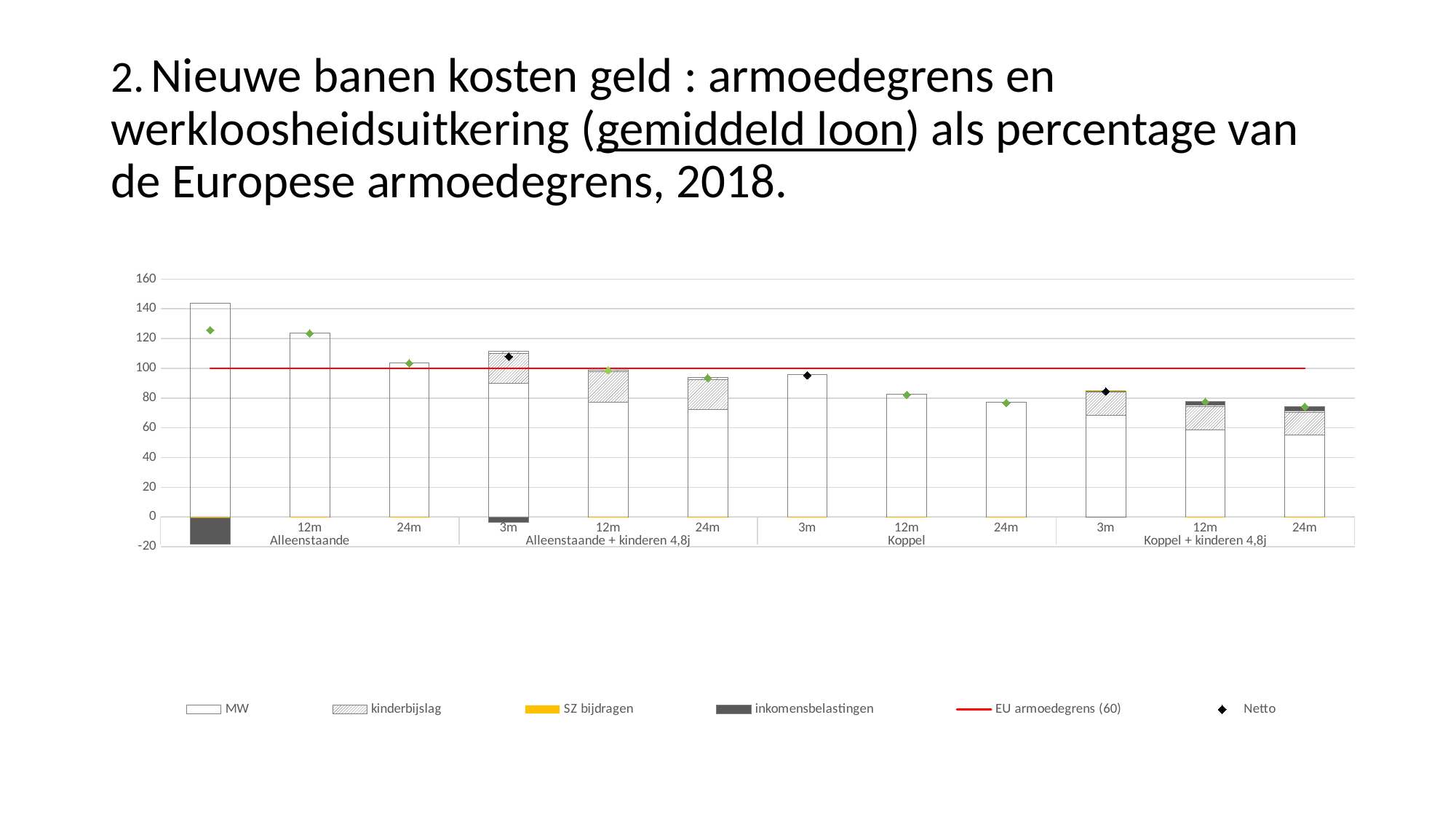

# 2. Nieuwe banen kosten geld : armoedegrens en werkloosheidsuitkering (gemiddeld loon) als percentage van de Europese armoedegrens, 2018.

### Chart

| Category | MW | kinderbijslag | schooltoelage | SZ bijdragen | inkomensbelastingen | EU armoedegrens (60) | Netto |
|---|---|---|---|---|---|---|---|
| 3m | 143.7500703630735 | 0.0 | 0.0 | -0.358851674641148 | -17.6656346749226 | 100.0 | 125.72558401350973 |
| 12m | 123.66282015198425 | 0.0 | 0.0 | -0.183225443287363 | 0.0 | 100.0 | 123.47959470869687 |
| 24m | 103.61947649873346 | 0.0 | 0.0 | -0.183225443287363 | 0.0 | 100.0 | 103.43625105544612 |
| 3m | 89.8437939769209 | 20.32683647621728 | 1.1225548831972978 | -0.224282296650718 | -3.21225021108922 | 100.0 | 107.85665282859553 |
| 12m | 77.28926259499013 | 20.32683647621728 | 1.1225548831972978 | -0.114515902054602 | 0.0 | 100.0 | 98.62413805235012 |
| 24m | 72.22628764424431 | 20.32683647621728 | 1.1225548831972978 | -0.114515902054602 | 0.0 | 100.0 | 93.56116310160428 |
| 3m | 95.83338024204897 | 0.0 | 0.0 | -0.478468899521531 | 0.0 | 100.0 | 95.35491134252744 |
| 12m | 82.44188010132282 | 0.0 | 0.0 | -0.244300591049817 | 0.0 | 100.0 | 82.19757951027302 |
| 24m | 77.04137348719394 | 0.0 | 0.0 | -0.244300591049817 | 0.0 | 100.0 | 76.79707289614412 |
| 3m | 68.45241445860641 | 15.487113505689356 | 0.855279911007465 | 0.3417634996582365 | 0.0 | 100.0 | 84.45304437564499 |
| 12m | 58.887057215230584 | 15.487113505689356 | 0.855279911007465 | -0.174500422178441 | 2.37666358409392 | 100.0 | 77.4316137938429 |
| 24m | 55.02955249085281 | 15.487113505689356 | 0.855279911007465 | -0.174500422178441 | 2.94841381528688 | 100.0 | 74.14585930065807 |